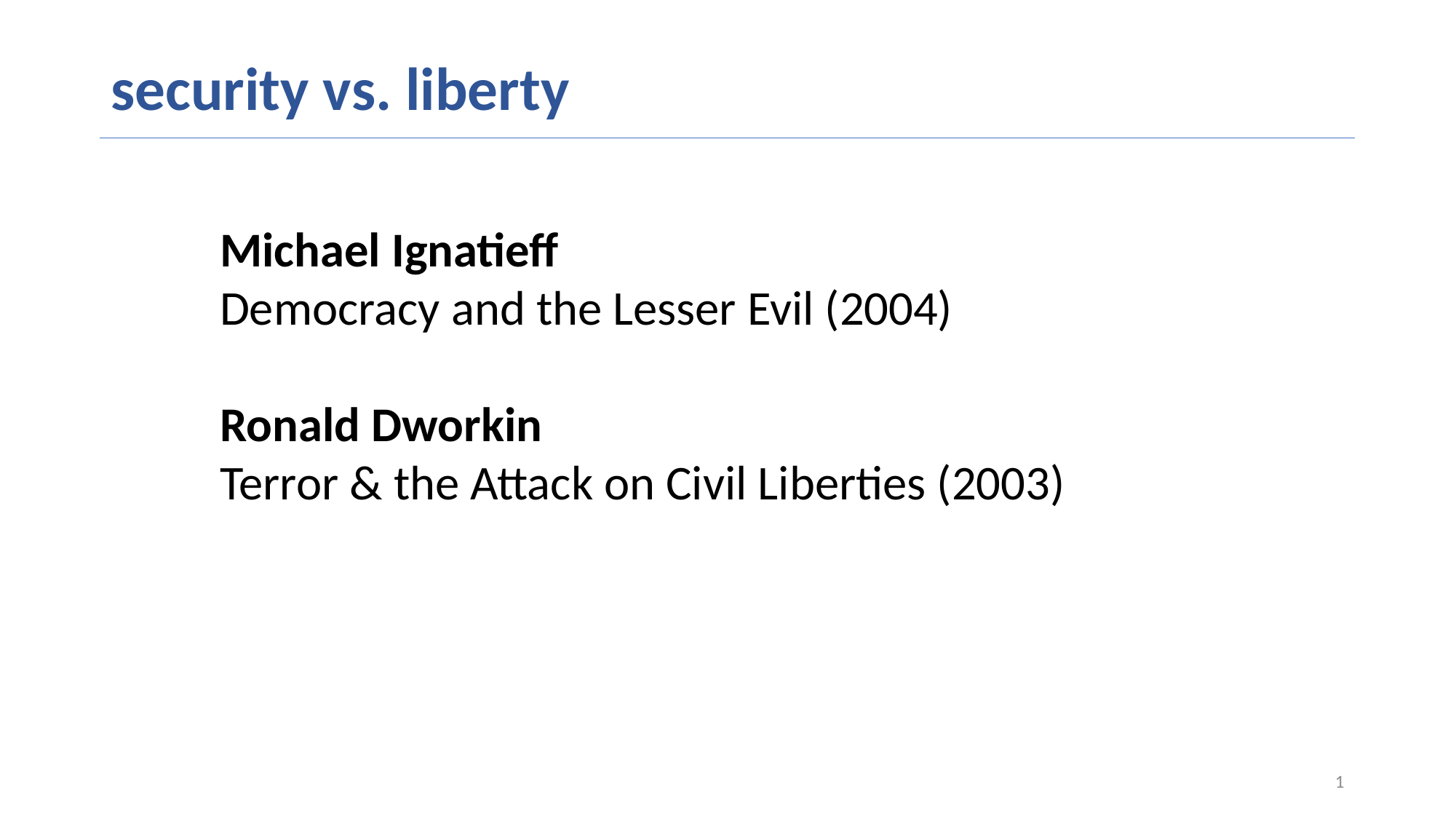

# security vs. liberty

	Michael Ignatieff
	Democracy and the Lesser Evil (2004)

	Ronald Dworkin
	Terror & the Attack on Civil Liberties (2003)

1